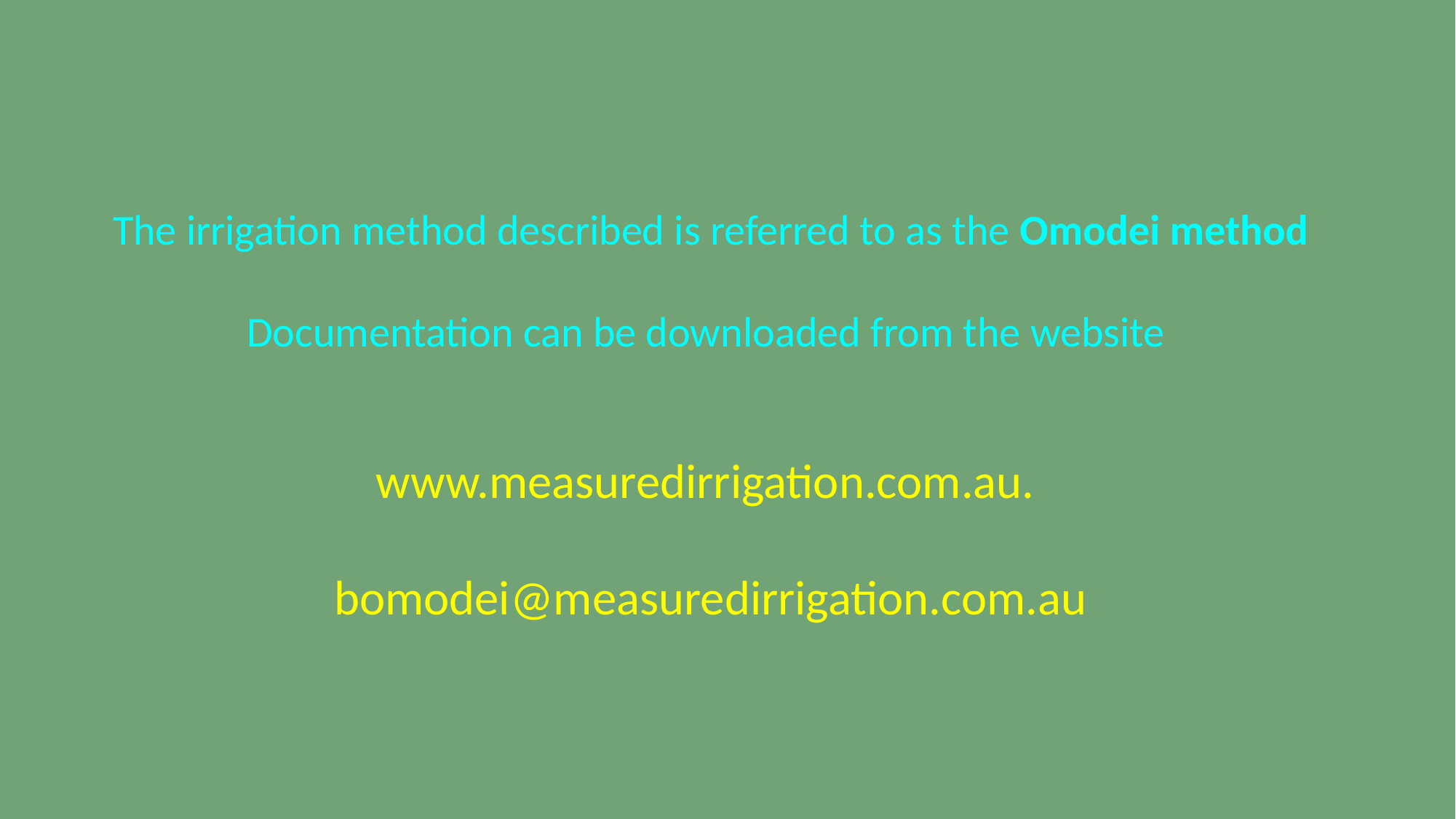

#
The irrigation method described is referred to as the Omodei method

Documentation can be downloaded from the website

www.measuredirrigation.com.au.

bomodei@measuredirrigation.com.au